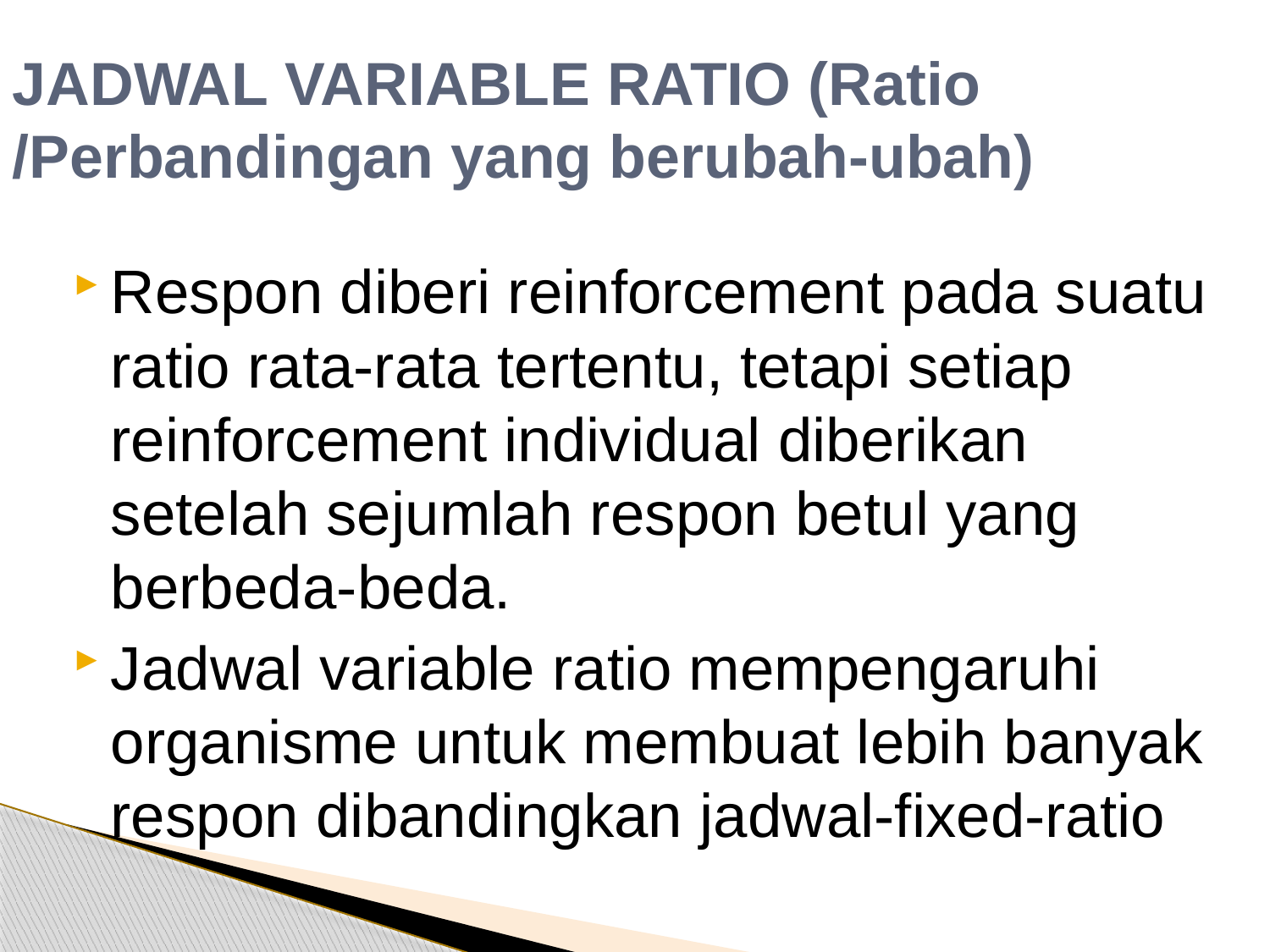

# JADWAL VARIABLE RATIO (Ratio /Perbandingan yang berubah-ubah)
Respon diberi reinforcement pada suatu ratio rata-rata tertentu, tetapi setiap reinforcement individual diberikan setelah sejumlah respon betul yang berbeda-beda.
Jadwal variable ratio mempengaruhi organisme untuk membuat lebih banyak respon dibandingkan jadwal-fixed-ratio